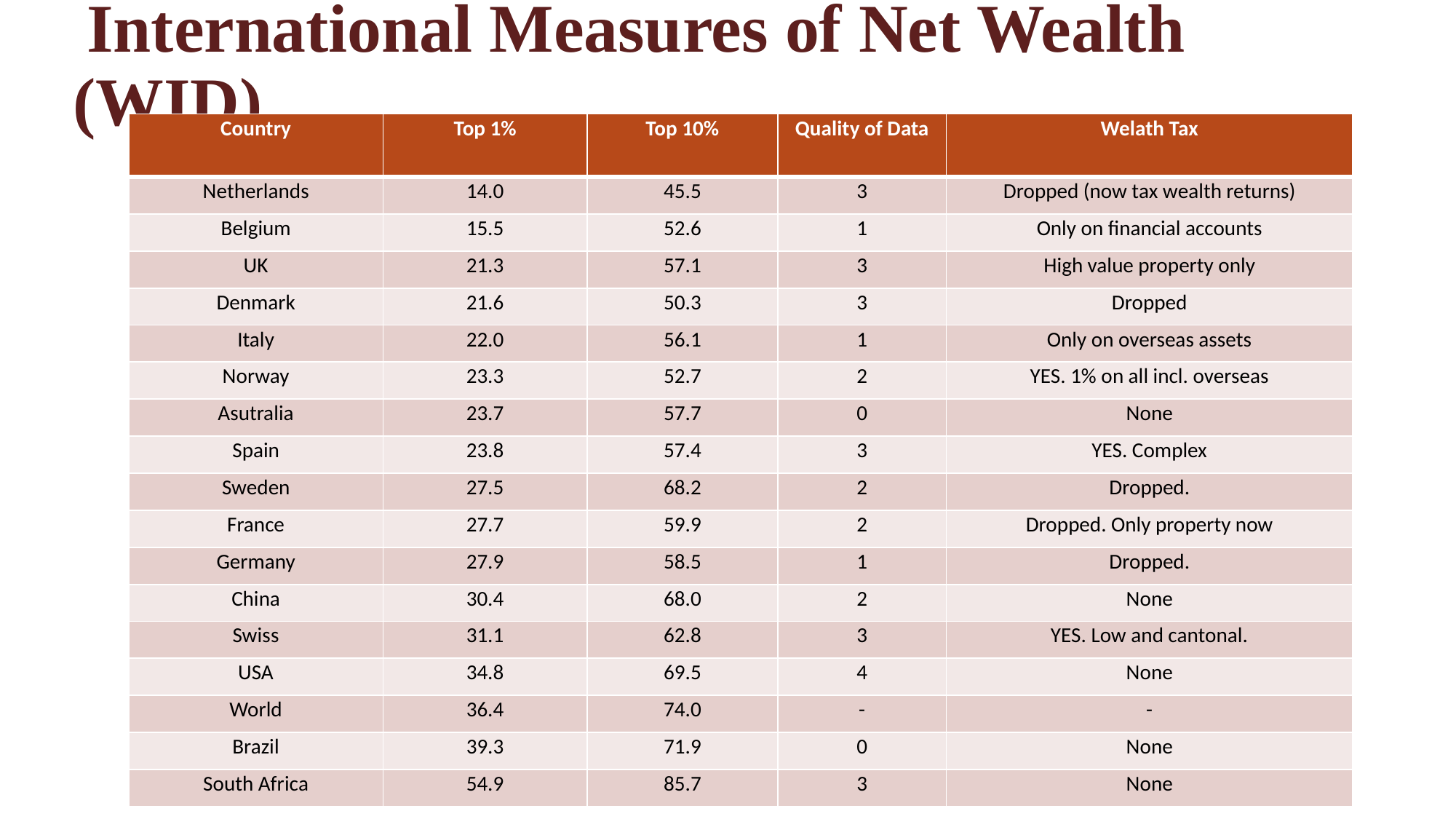

# International Measures of Net Wealth (WID)
| Country | Top 1% | Top 10% | Quality of Data | Welath Tax |
| --- | --- | --- | --- | --- |
| Netherlands | 14.0 | 45.5 | 3 | Dropped (now tax wealth returns) |
| Belgium | 15.5 | 52.6 | 1 | Only on financial accounts |
| UK | 21.3 | 57.1 | 3 | High value property only |
| Denmark | 21.6 | 50.3 | 3 | Dropped |
| Italy | 22.0 | 56.1 | 1 | Only on overseas assets |
| Norway | 23.3 | 52.7 | 2 | YES. 1% on all incl. overseas |
| Asutralia | 23.7 | 57.7 | 0 | None |
| Spain | 23.8 | 57.4 | 3 | YES. Complex |
| Sweden | 27.5 | 68.2 | 2 | Dropped. |
| France | 27.7 | 59.9 | 2 | Dropped. Only property now |
| Germany | 27.9 | 58.5 | 1 | Dropped. |
| China | 30.4 | 68.0 | 2 | None |
| Swiss | 31.1 | 62.8 | 3 | YES. Low and cantonal. |
| USA | 34.8 | 69.5 | 4 | None |
| World | 36.4 | 74.0 | - | - |
| Brazil | 39.3 | 71.9 | 0 | None |
| South Africa | 54.9 | 85.7 | 3 | None |